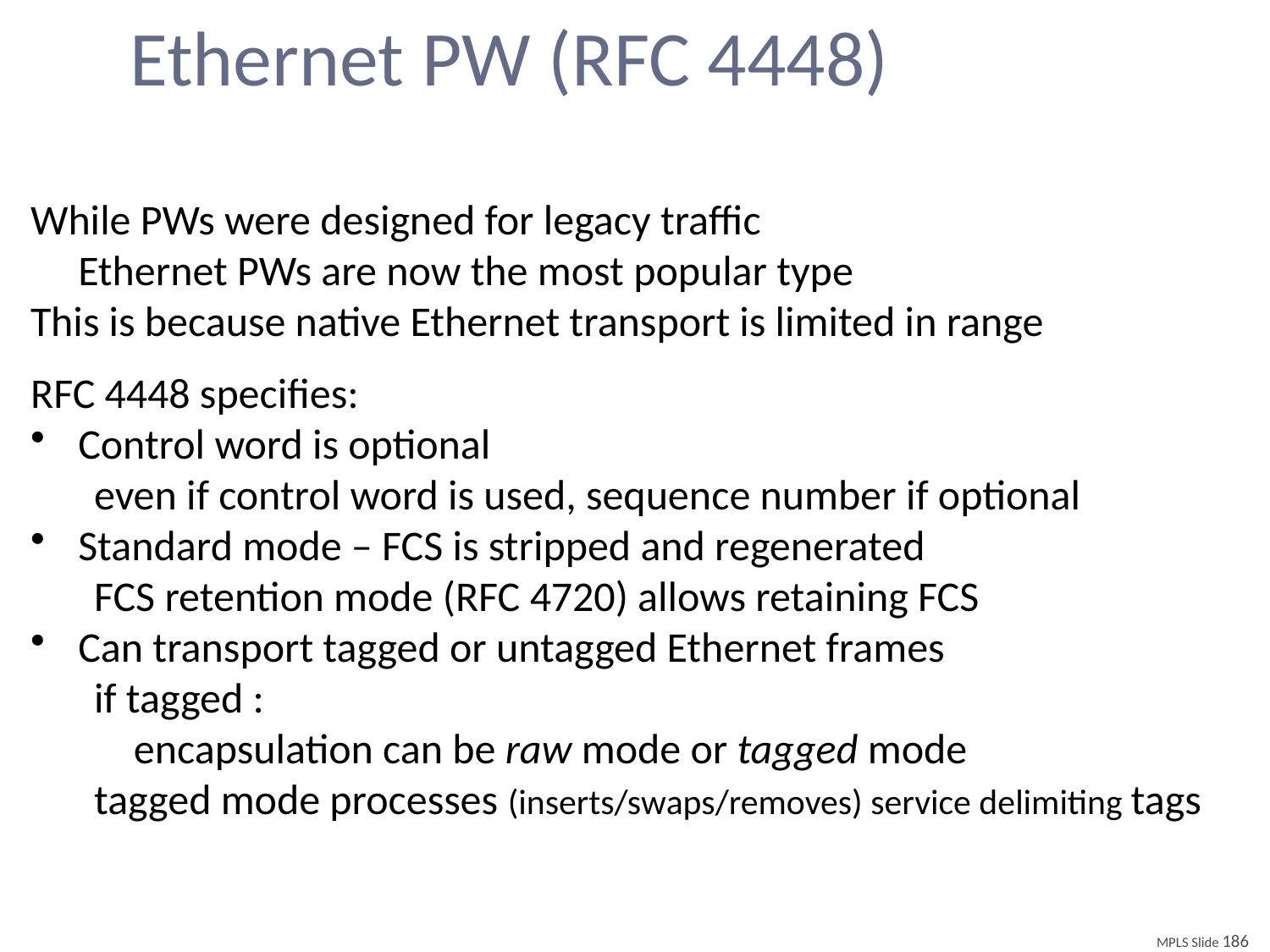

# Ethernet PW (RFC 4448)
While PWs were designed for legacy traffic
	Ethernet PWs are now the most popular type
This is because native Ethernet transport is limited in range
RFC 4448 specifies:
Control word is optional
even if control word is used, sequence number if optional
Standard mode – FCS is stripped and regenerated
FCS retention mode (RFC 4720) allows retaining FCS
Can transport tagged or untagged Ethernet frames
if tagged :
	encapsulation can be raw mode or tagged mode
tagged mode processes (inserts/swaps/removes) service delimiting tags